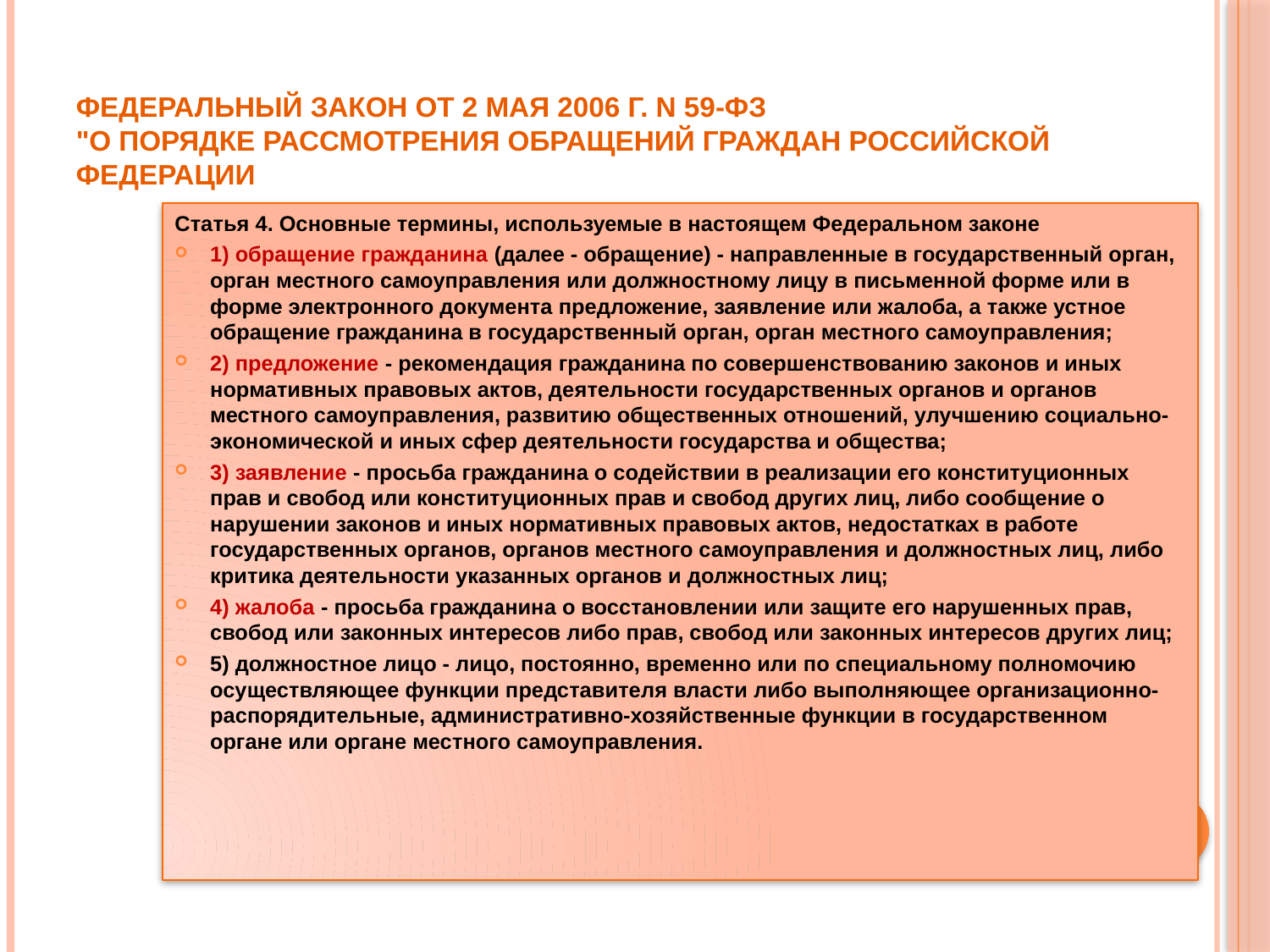

# Федеральный закон от 2 мая 2006 г. N 59-ФЗ "О порядке рассмотрения обращений граждан Российской Федерации
Статья 4. Основные термины, используемые в настоящем Федеральном законе
1) обращение гражданина (далее - обращение) - направленные в государственный орган, орган местного самоуправления или должностному лицу в письменной форме или в форме электронного документа предложение, заявление или жалоба, а также устное обращение гражданина в государственный орган, орган местного самоуправления;
2) предложение - рекомендация гражданина по совершенствованию законов и иных нормативных правовых актов, деятельности государственных органов и органов местного самоуправления, развитию общественных отношений, улучшению социально-экономической и иных сфер деятельности государства и общества;
3) заявление - просьба гражданина о содействии в реализации его конституционных прав и свобод или конституционных прав и свобод других лиц, либо сообщение о нарушении законов и иных нормативных правовых актов, недостатках в работе государственных органов, органов местного самоуправления и должностных лиц, либо критика деятельности указанных органов и должностных лиц;
4) жалоба - просьба гражданина о восстановлении или защите его нарушенных прав, свобод или законных интересов либо прав, свобод или законных интересов других лиц;
5) должностное лицо - лицо, постоянно, временно или по специальному полномочию осуществляющее функции представителя власти либо выполняющее организационно-распорядительные, административно-хозяйственные функции в государственном органе или органе местного самоуправления.